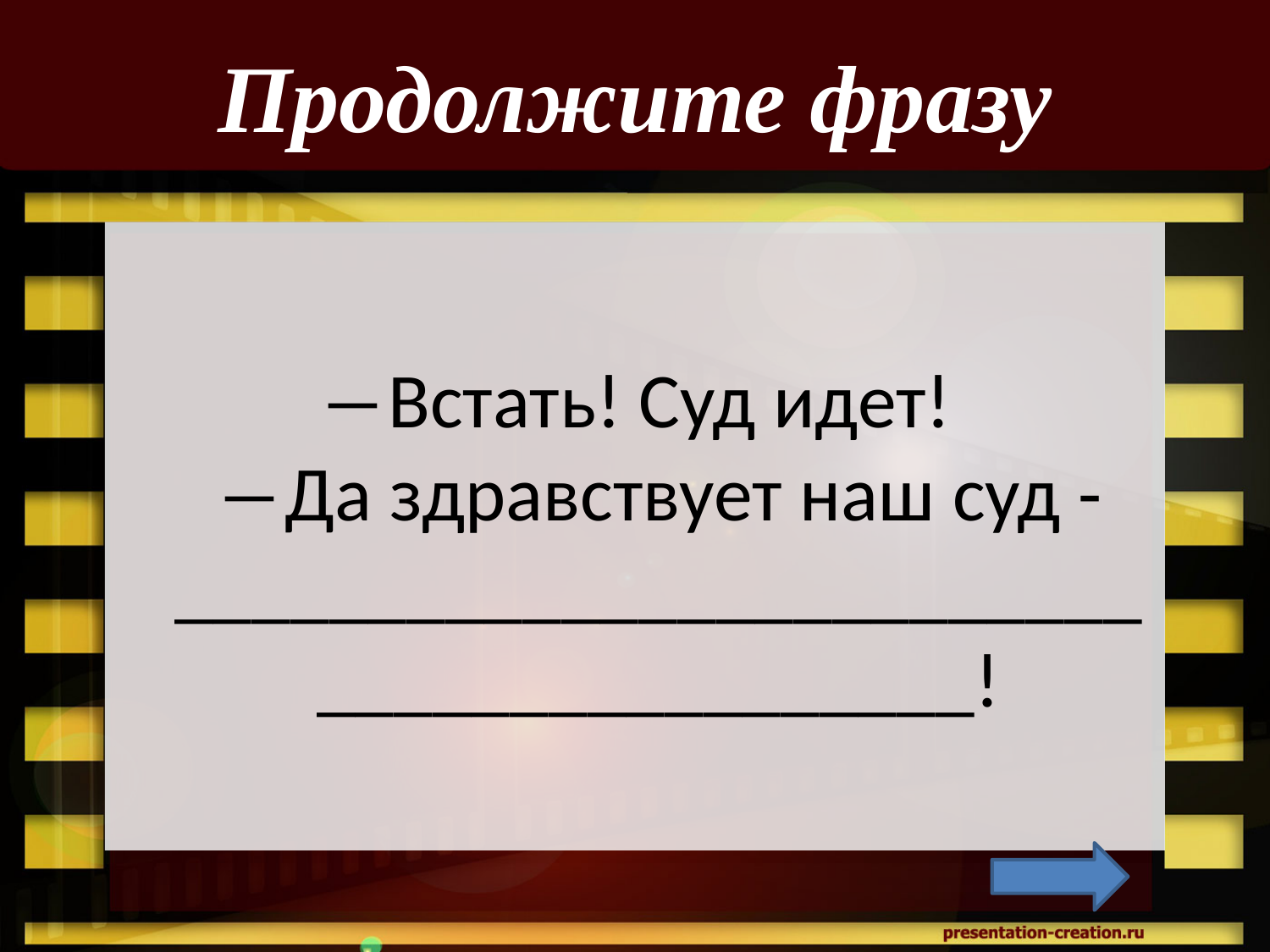

# Продолжите фразу
―Встать! Суд идет!
―Да здравствует наш суд -__________________________________________!